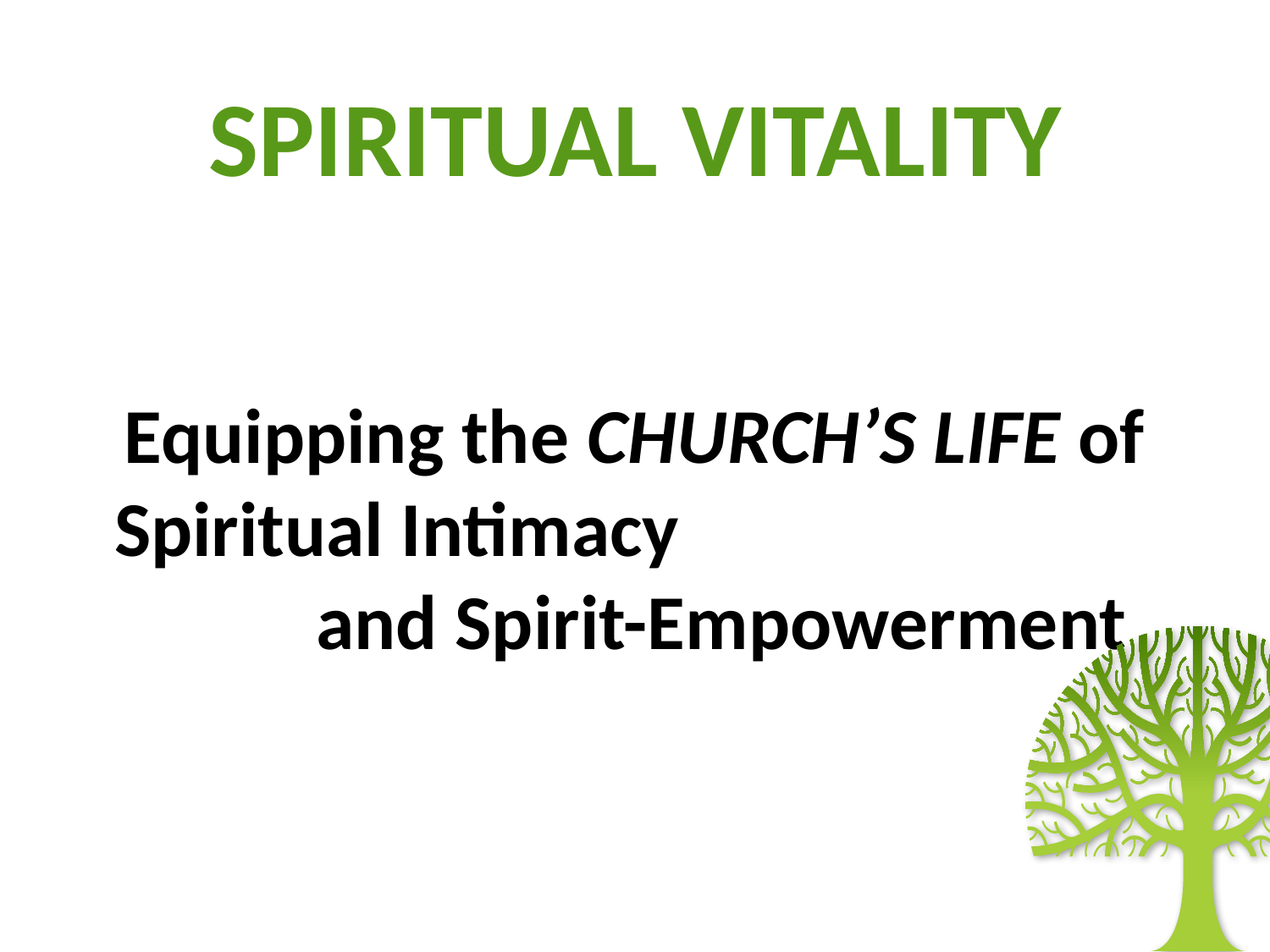

# SPIRITUAL VITALITY

Equipping the CHURCH’S LIFE of Spiritual Intimacy                                      and Spirit-Empowerment